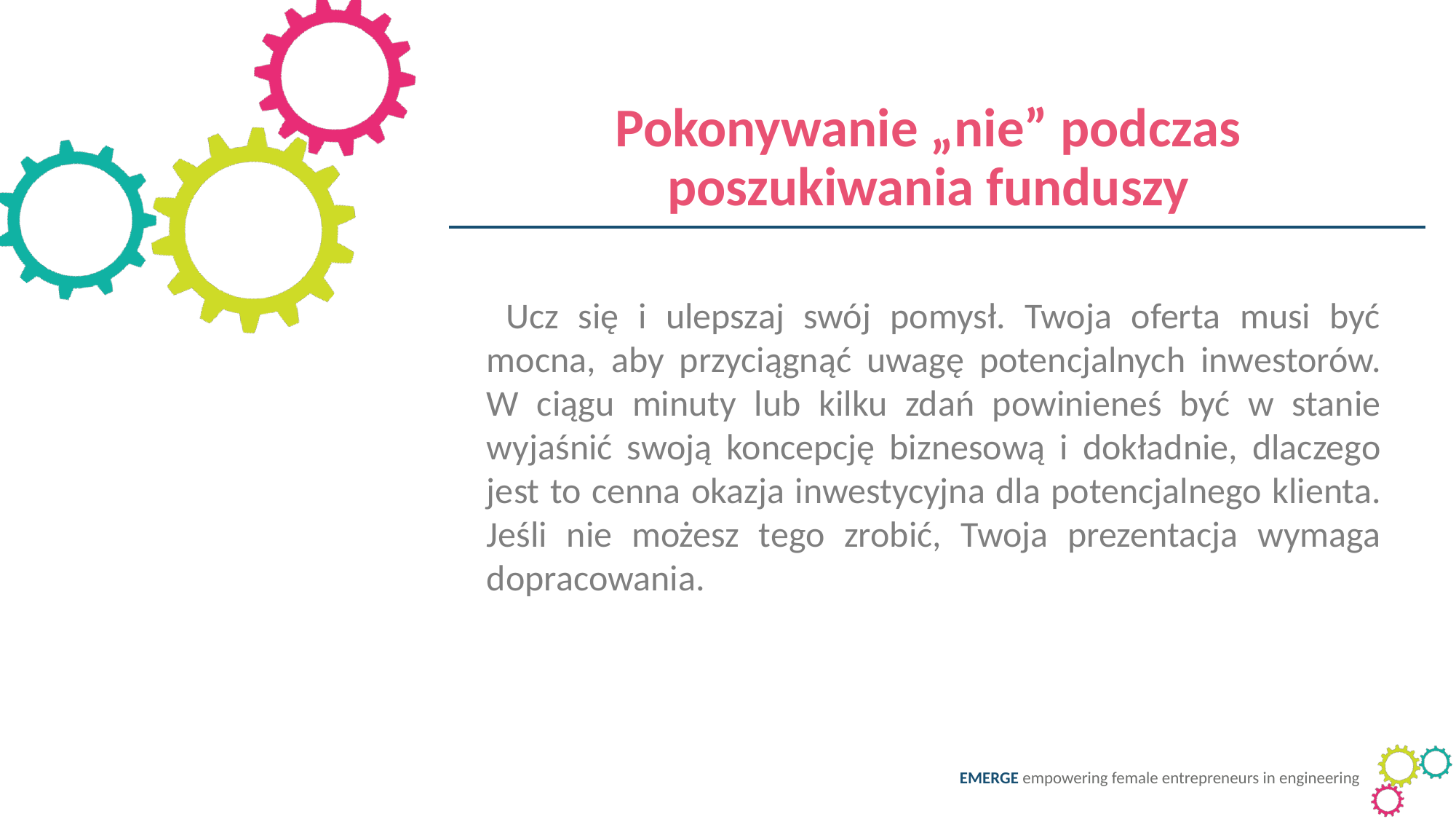

Pokonywanie „nie” podczas poszukiwania funduszy

 Ucz się i ulepszaj swój pomysł. Twoja oferta musi być mocna, aby przyciągnąć uwagę potencjalnych inwestorów. W ciągu minuty lub kilku zdań powinieneś być w stanie wyjaśnić swoją koncepcję biznesową i dokładnie, dlaczego jest to cenna okazja inwestycyjna dla potencjalnego klienta. Jeśli nie możesz tego zrobić, Twoja prezentacja wymaga dopracowania.